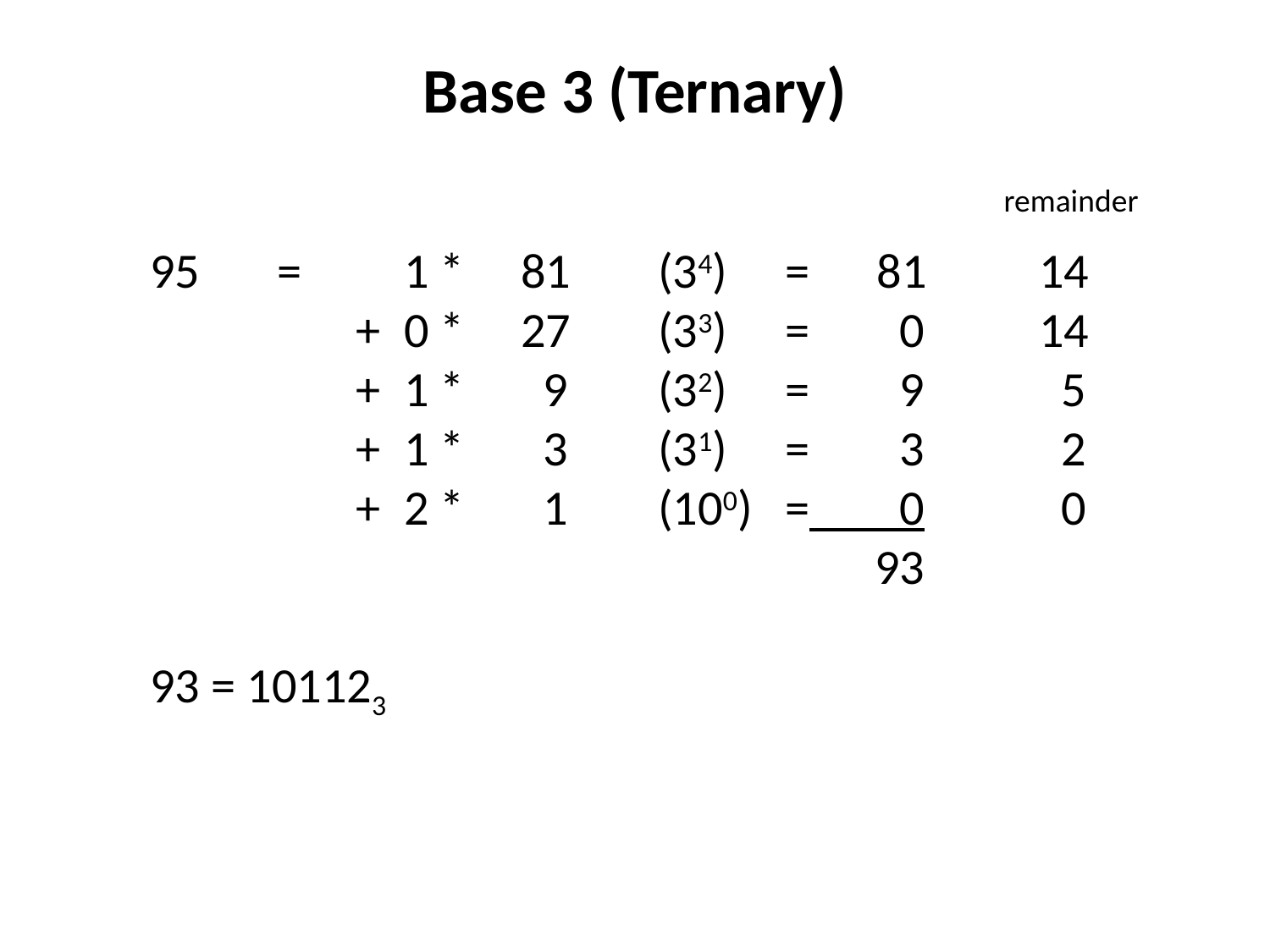

# Base 3 (Ternary)
remainder
95 	= 	1 *     81	(34) 	=      81	14
	       +	0 *     27	(33)	=        0	14
 	       +	1 *       9	(32)	=        9	  5
	       +	1 *       3	(31)	=        3	  2
	       +	2 *       1	(100)	=        0	  0
 					        93

93 = 101123